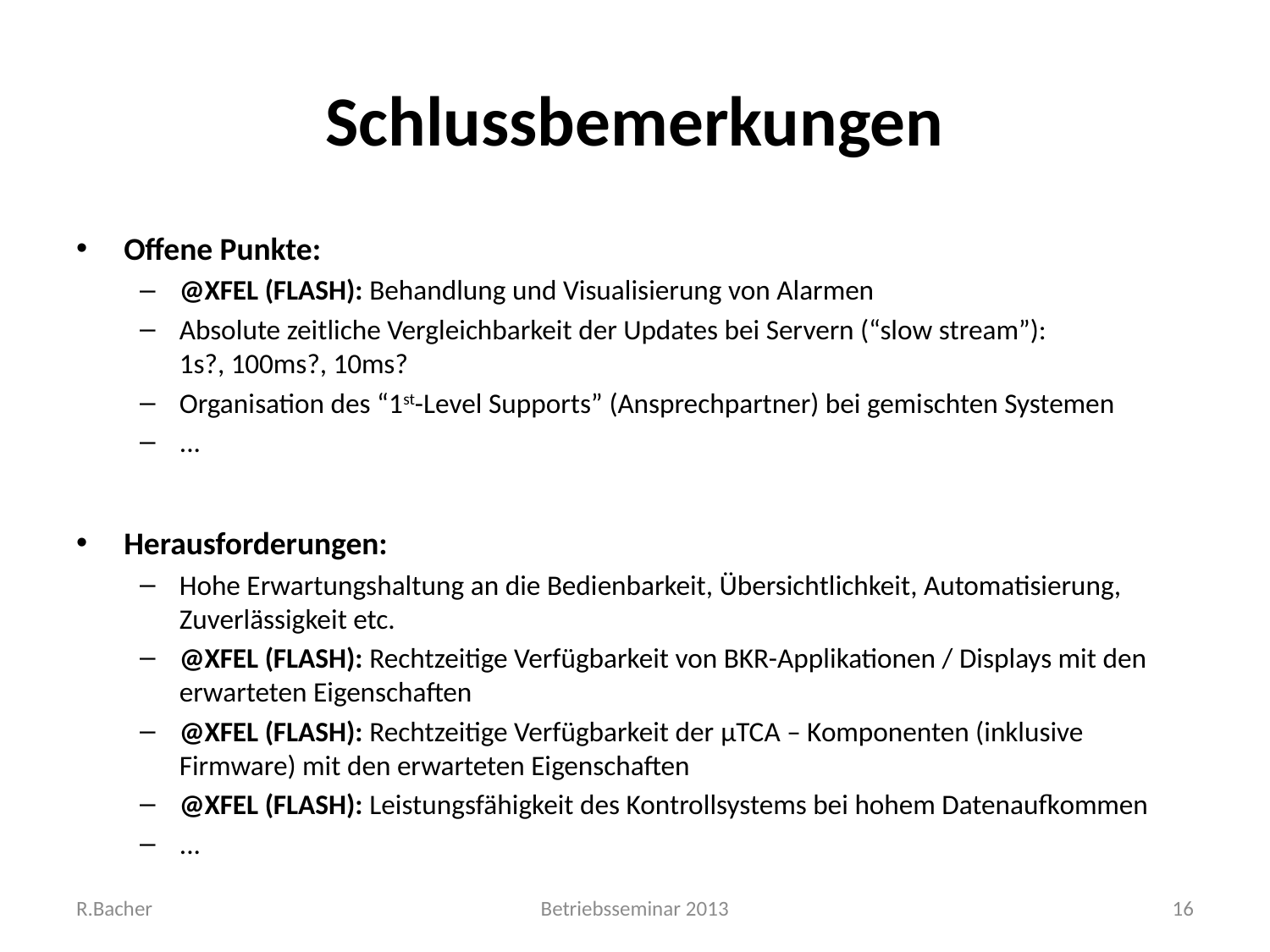

# Schlussbemerkungen
Offene Punkte:
@XFEL (FLASH): Behandlung und Visualisierung von Alarmen
Absolute zeitliche Vergleichbarkeit der Updates bei Servern (“slow stream”):                1s?, 100ms?, 10ms?
Organisation des “1st-Level Supports” (Ansprechpartner) bei gemischten Systemen
...

Herausforderungen:
Hohe Erwartungshaltung an die Bedienbarkeit, Übersichtlichkeit, Automatisierung, Zuverlässigkeit etc.
@XFEL (FLASH): Rechtzeitige Verfügbarkeit von BKR-Applikationen / Displays mit den erwarteten Eigenschaften
@XFEL (FLASH): Rechtzeitige Verfügbarkeit der μTCA – Komponenten (inklusive Firmware) mit den erwarteten Eigenschaften
@XFEL (FLASH): Leistungsfähigkeit des Kontrollsystems bei hohem Datenaufkommen
...
R.Bacher
Betriebsseminar 2013
16